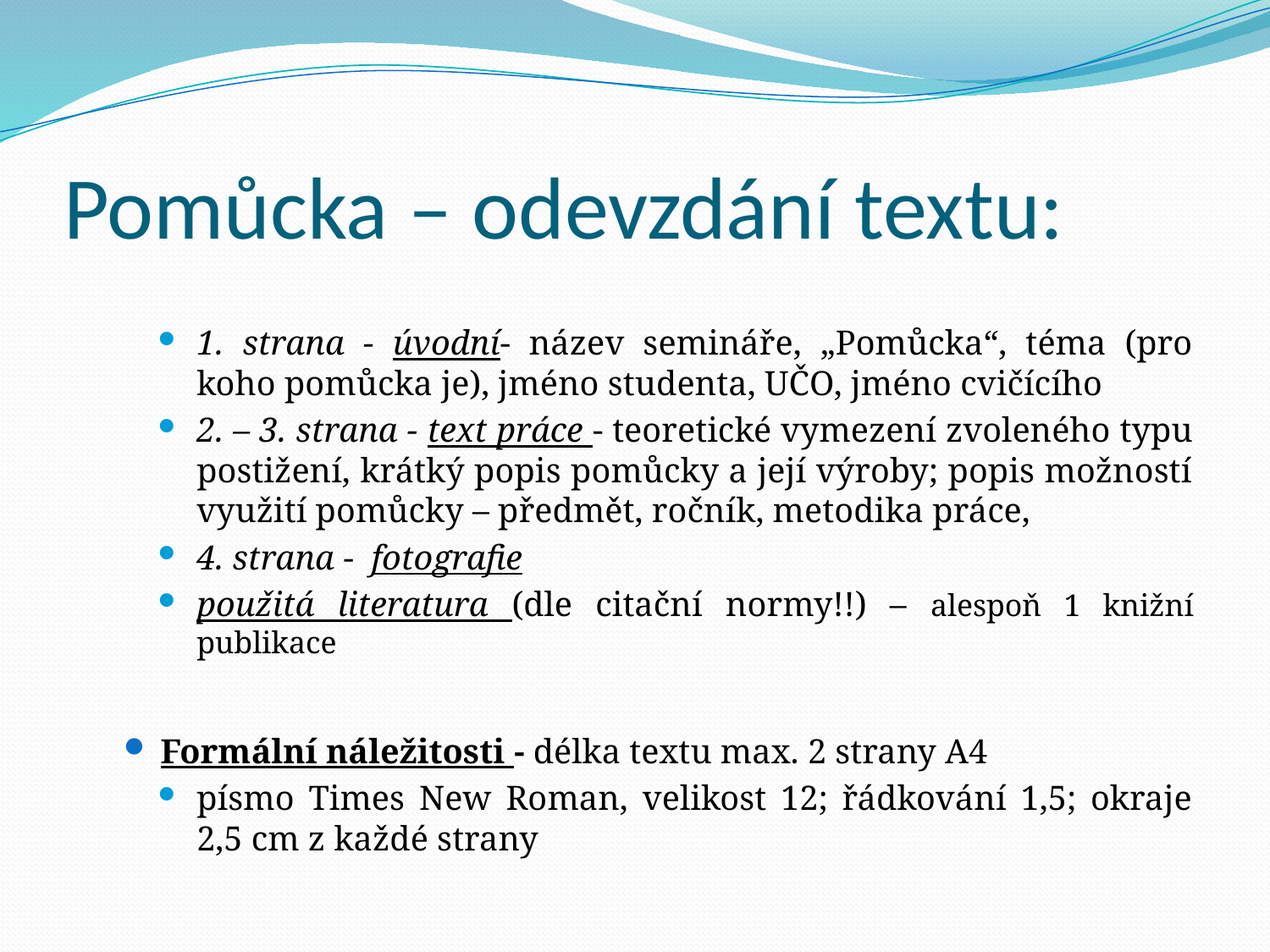

# Pomůcka – odevzdání textu:

1. strana - úvodní- název semináře, „Pomůcka“, téma (pro koho pomůcka je), jméno studenta, UČO, jméno cvičícího
2. – 3. strana - text práce - teoretické vymezení zvoleného typu postižení, krátký popis pomůcky a její výroby; popis možností využití pomůcky – předmět, ročník, metodika práce,
4. strana -  fotografie
použitá literatura (dle citační normy!!) – alespoň 1 knižní publikace

Formální náležitosti - délka textu max. 2 strany A4
písmo Times New Roman, velikost 12; řádkování 1,5; okraje 2,5 cm z každé strany